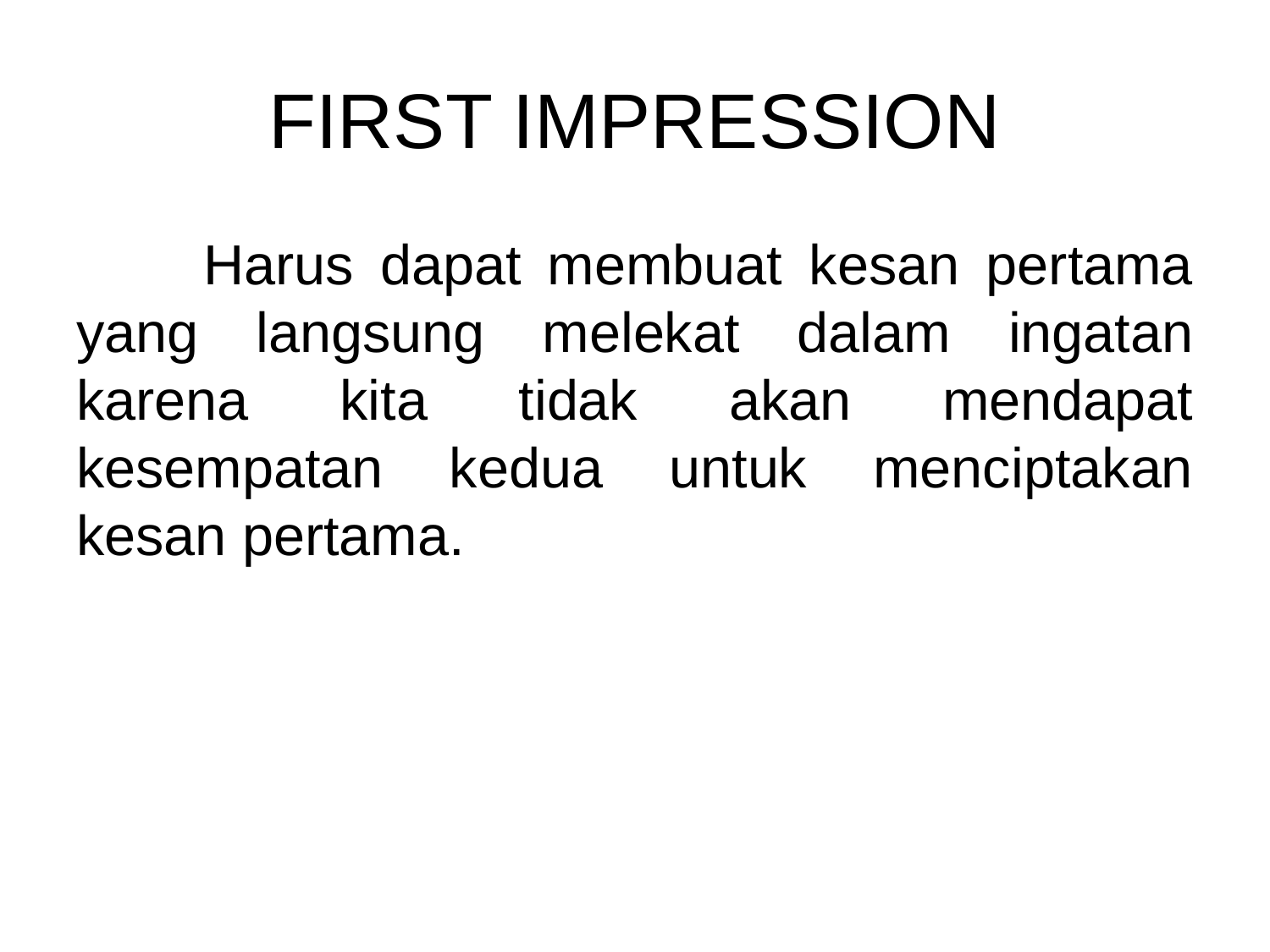

# FIRST IMPRESSION
	Harus dapat membuat kesan pertama yang langsung melekat dalam ingatan karena kita tidak akan mendapat kesempatan kedua untuk menciptakan kesan pertama.